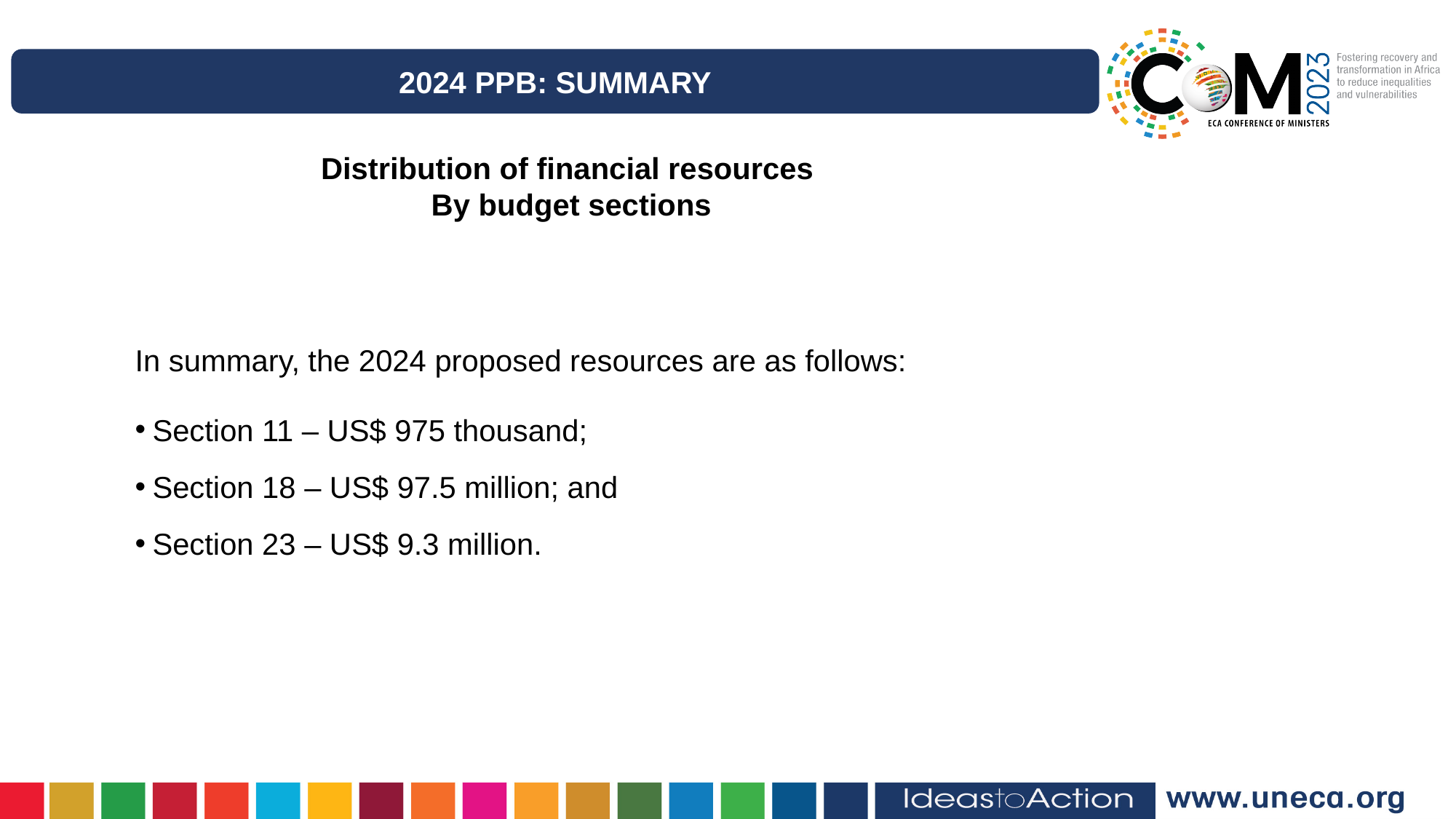

2024 PPB: SUMMARY
Distribution of financial resources
By budget sections

In summary, the 2024 proposed resources are as follows:
Section 11 – US$ 975 thousand;
Section 18 – US$ 97.5 million; and
Section 23 – US$ 9.3 million.